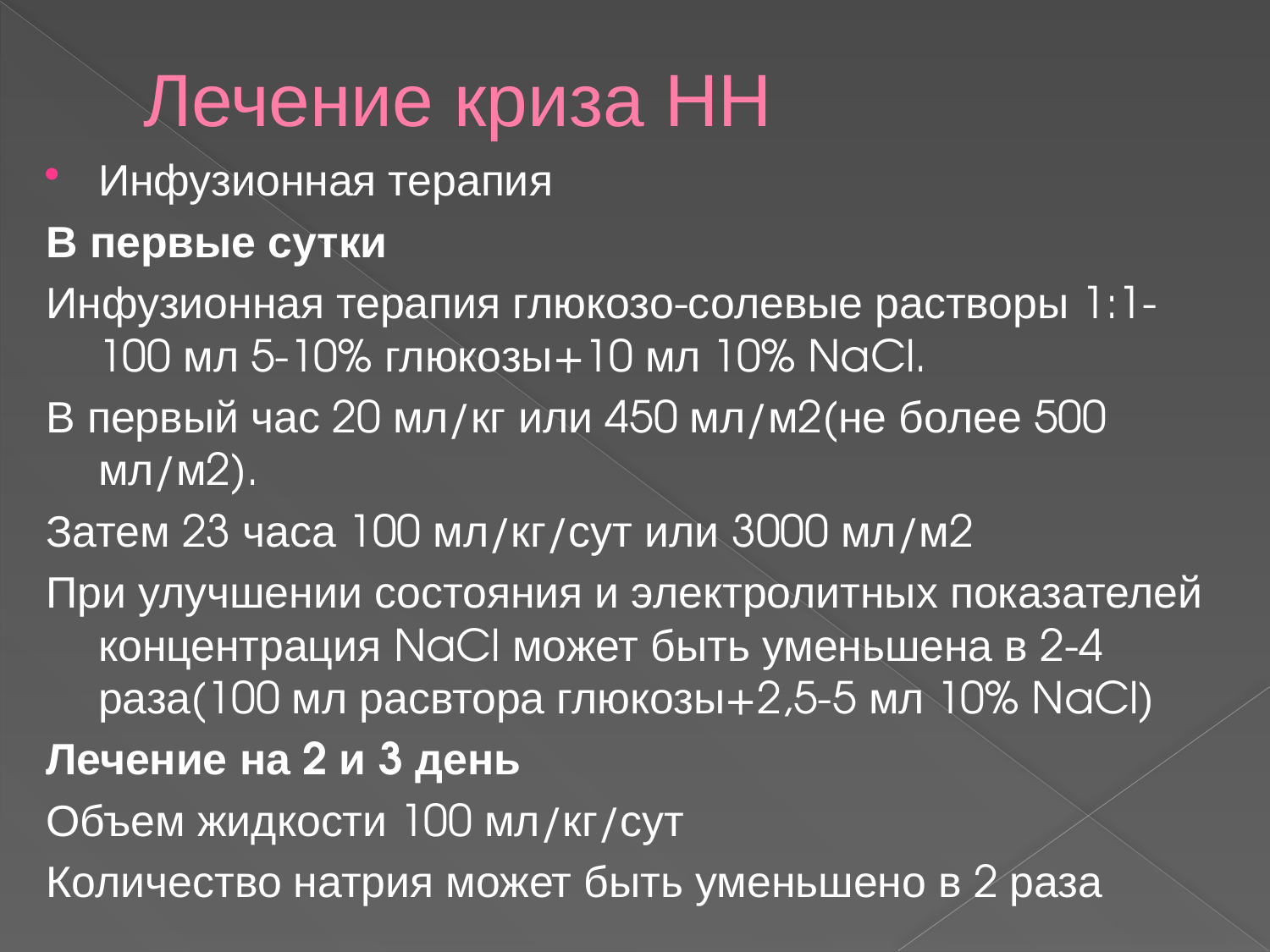

# Лечение криза НН
Инфузионная терапия
В первые сутки
Инфузионная терапия глюкозо-солевые растворы 1:1- 100 мл 5-10% глюкозы+10 мл 10% NaCl.
В первый час 20 мл/кг или 450 мл/м2(не более 500 мл/м2).
Затем 23 часа 100 мл/кг/сут или 3000 мл/м2
При улучшении состояния и электролитных показателей концентрация NaCl может быть уменьшена в 2-4 раза(100 мл расвтора глюкозы+2,5-5 мл 10% NaCl)
Лечение на 2 и 3 день
Объем жидкости 100 мл/кг/сут
Количество натрия может быть уменьшено в 2 раза